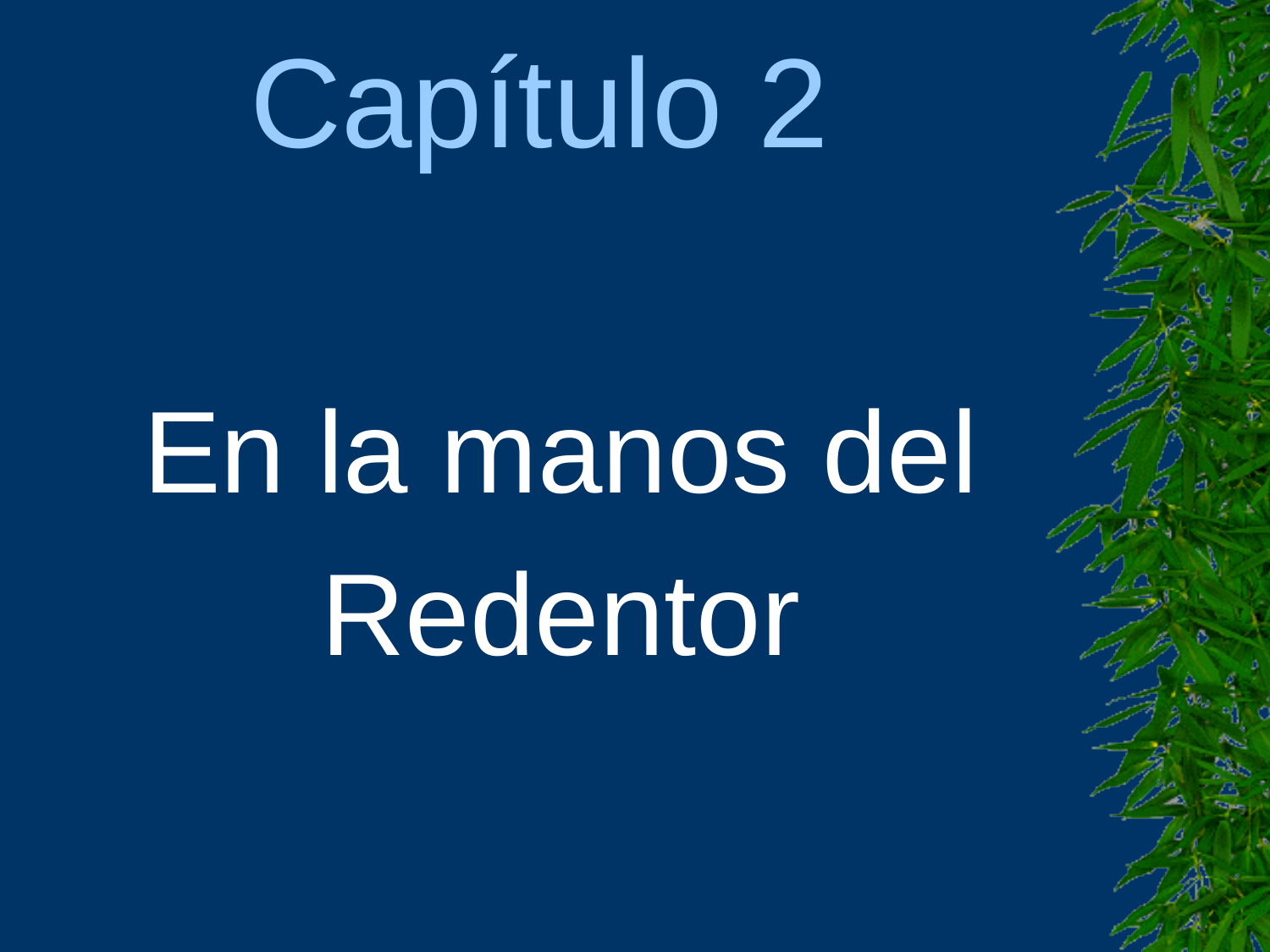

# Capítulo 2
En la manos del
Redentor